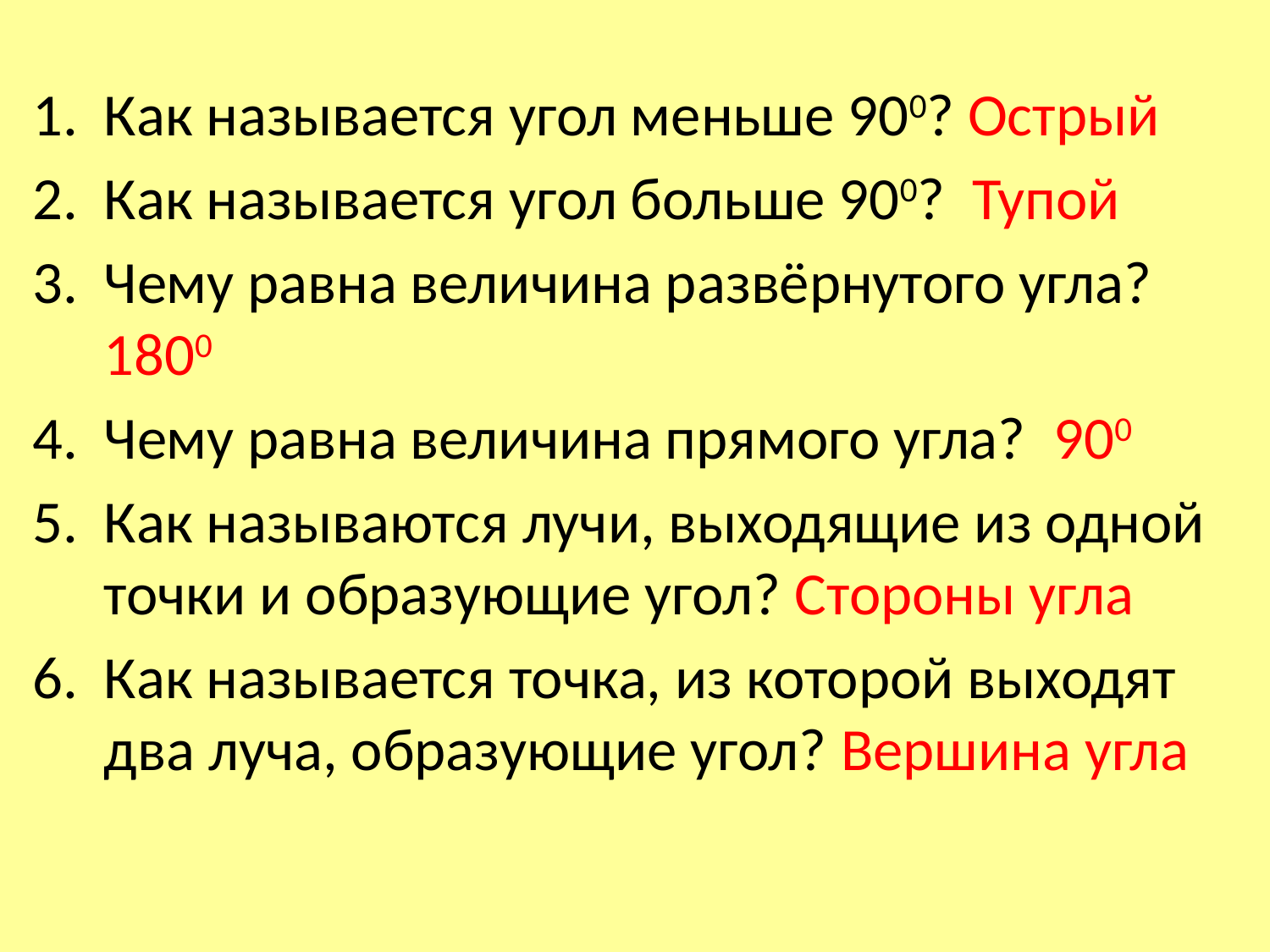

#
Как называется угол меньше 900? Острый
Как называется угол больше 900?  Тупой
Чему равна величина развёрнутого угла? 1800
Чему равна величина прямого угла?  900
Как называются лучи, выходящие из одной точки и образующие угол? Стороны угла
Как называется точка, из которой выходят два луча, образующие угол? Вершина угла